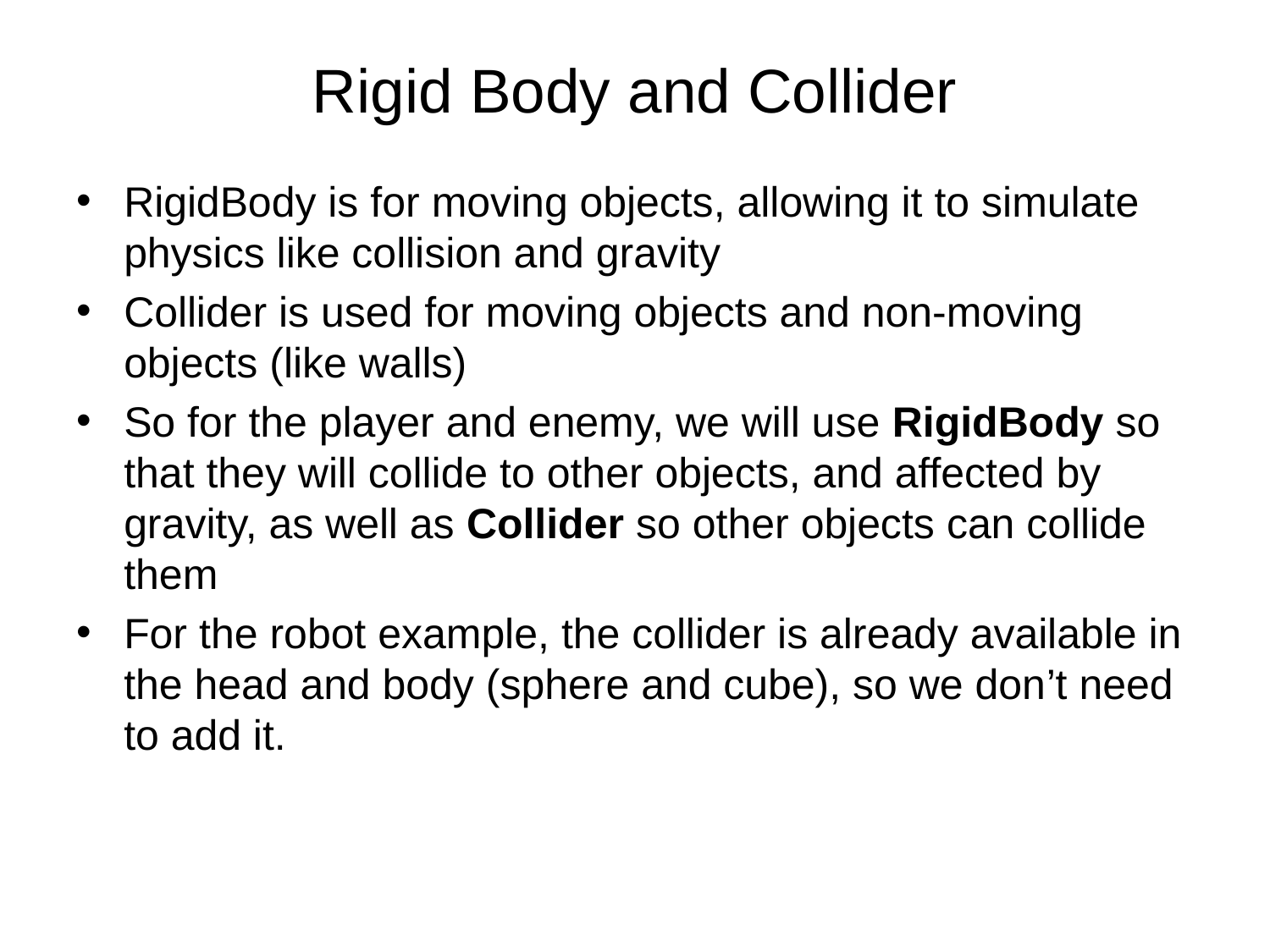

# Rigid Body and Collider
RigidBody is for moving objects, allowing it to simulate physics like collision and gravity
Collider is used for moving objects and non-moving objects (like walls)
So for the player and enemy, we will use RigidBody so that they will collide to other objects, and affected by gravity, as well as Collider so other objects can collide them
For the robot example, the collider is already available in the head and body (sphere and cube), so we don’t need to add it.